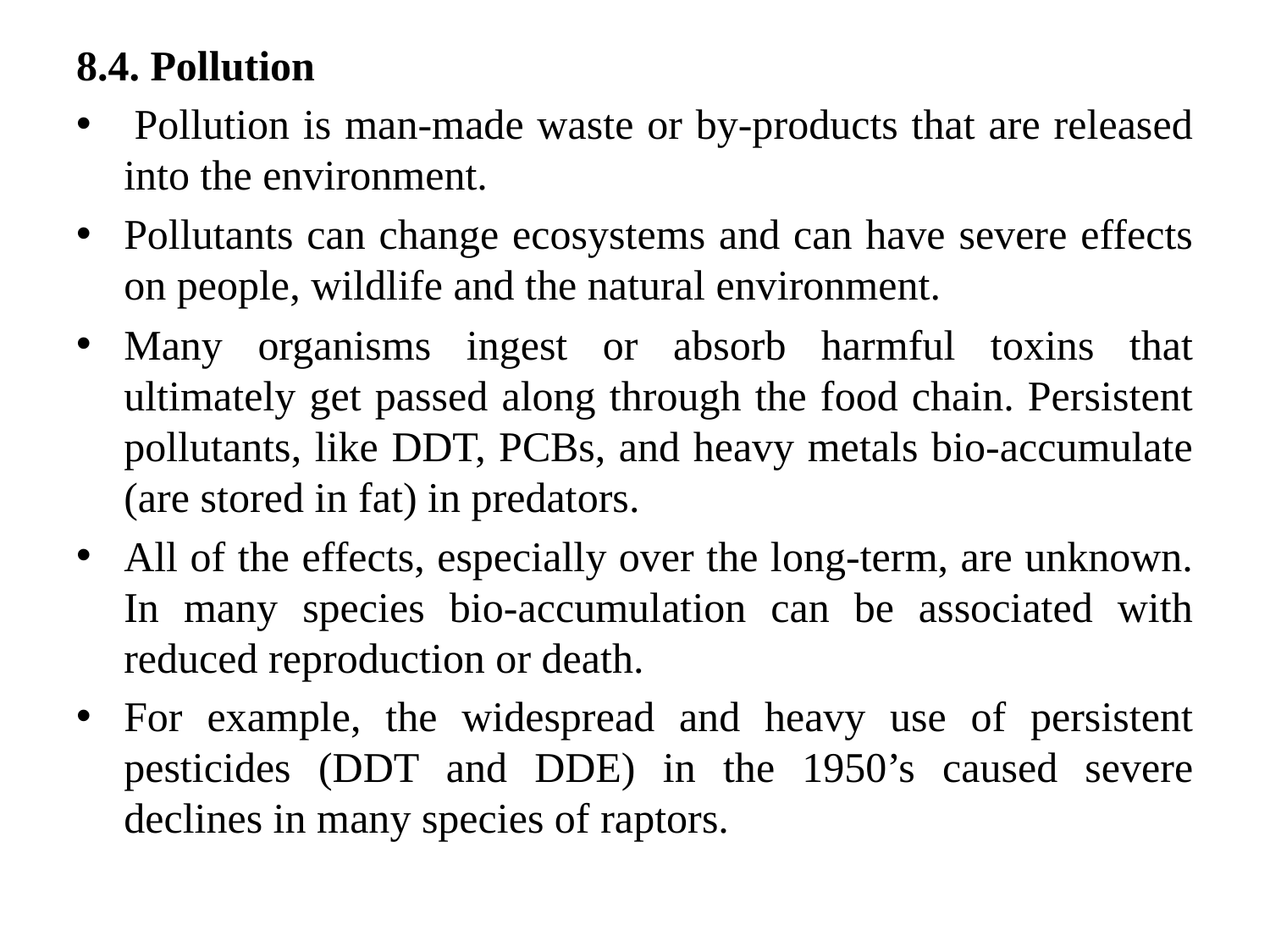

8.4. Pollution
 Pollution is man-made waste or by-products that are released into the environment.
Pollutants can change ecosystems and can have severe effects on people, wildlife and the natural environment.
Many organisms ingest or absorb harmful toxins that ultimately get passed along through the food chain. Persistent pollutants, like DDT, PCBs, and heavy metals bio-accumulate (are stored in fat) in predators.
All of the effects, especially over the long-term, are unknown. In many species bio-accumulation can be associated with reduced reproduction or death.
For example, the widespread and heavy use of persistent pesticides (DDT and DDE) in the 1950’s caused severe declines in many species of raptors.